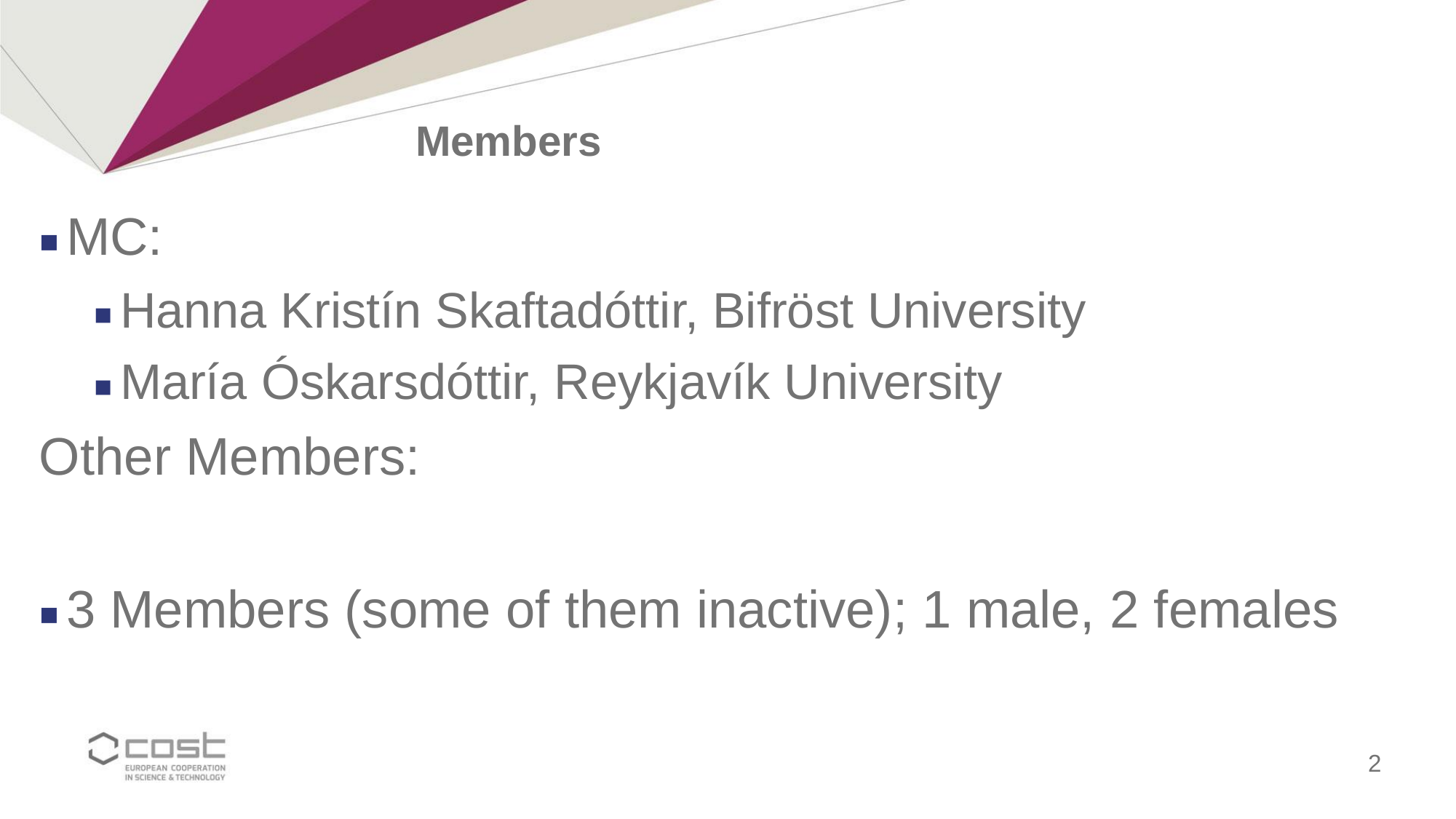

# Members
MC:
Hanna Kristín Skaftadóttir, Bifröst University
María Óskarsdóttir, Reykjavík University
Other Members:

3 Members (some of them inactive); 1 male, 2 females